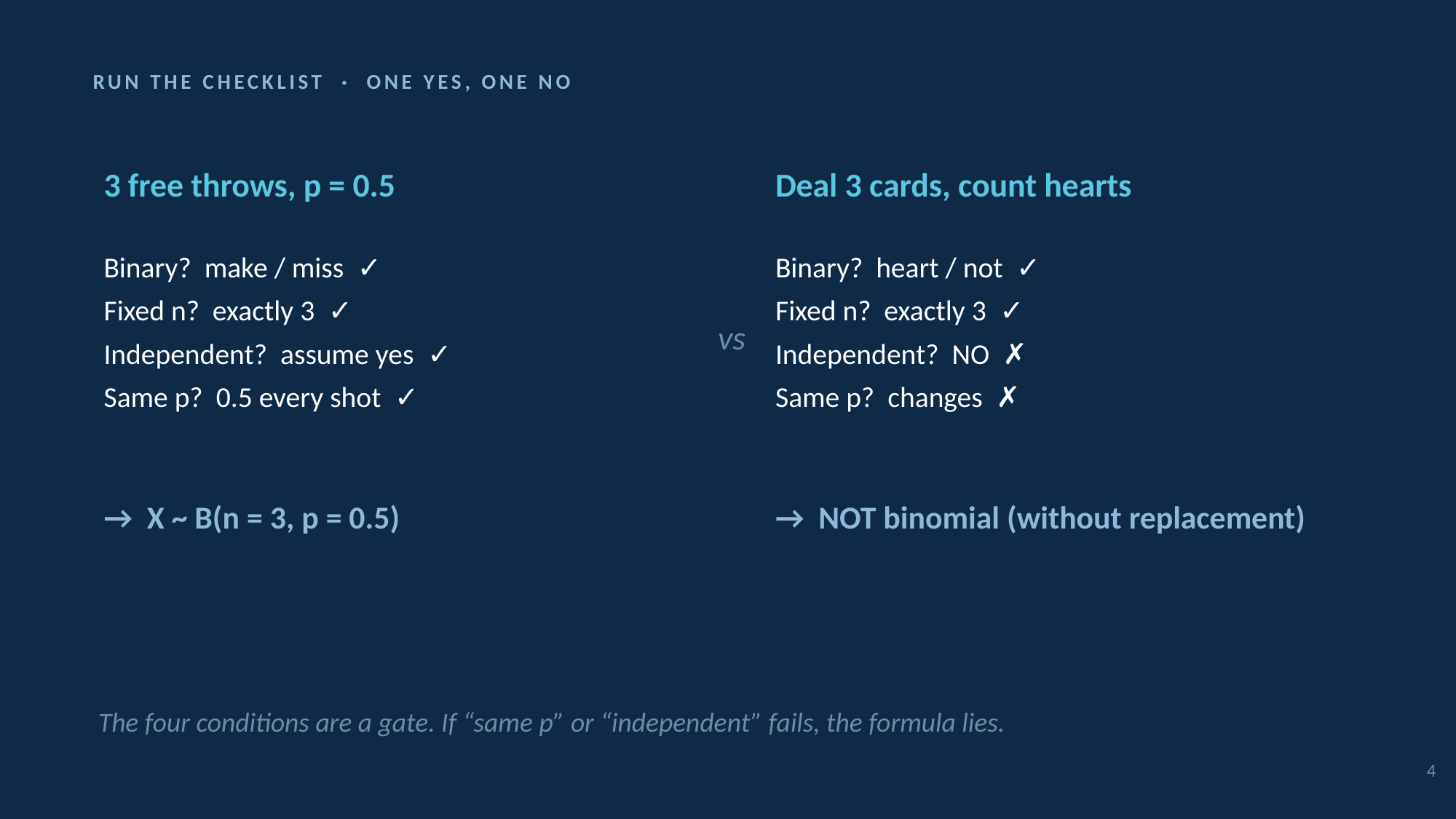

RUN THE CHECKLIST  ·  ONE YES, ONE NO
3 free throws, p = 0.5
Deal 3 cards, count hearts
Binary?  make / miss  ✓
Fixed n?  exactly 3  ✓
Independent?  assume yes  ✓
Same p?  0.5 every shot  ✓
Binary?  heart / not  ✓
Fixed n?  exactly 3  ✓
Independent?  NO  ✗
Same p?  changes  ✗
vs
→  X ~ B(n = 3, p = 0.5)
→  NOT binomial (without replacement)
The four conditions are a gate. If “same p” or “independent” fails, the formula lies.
4